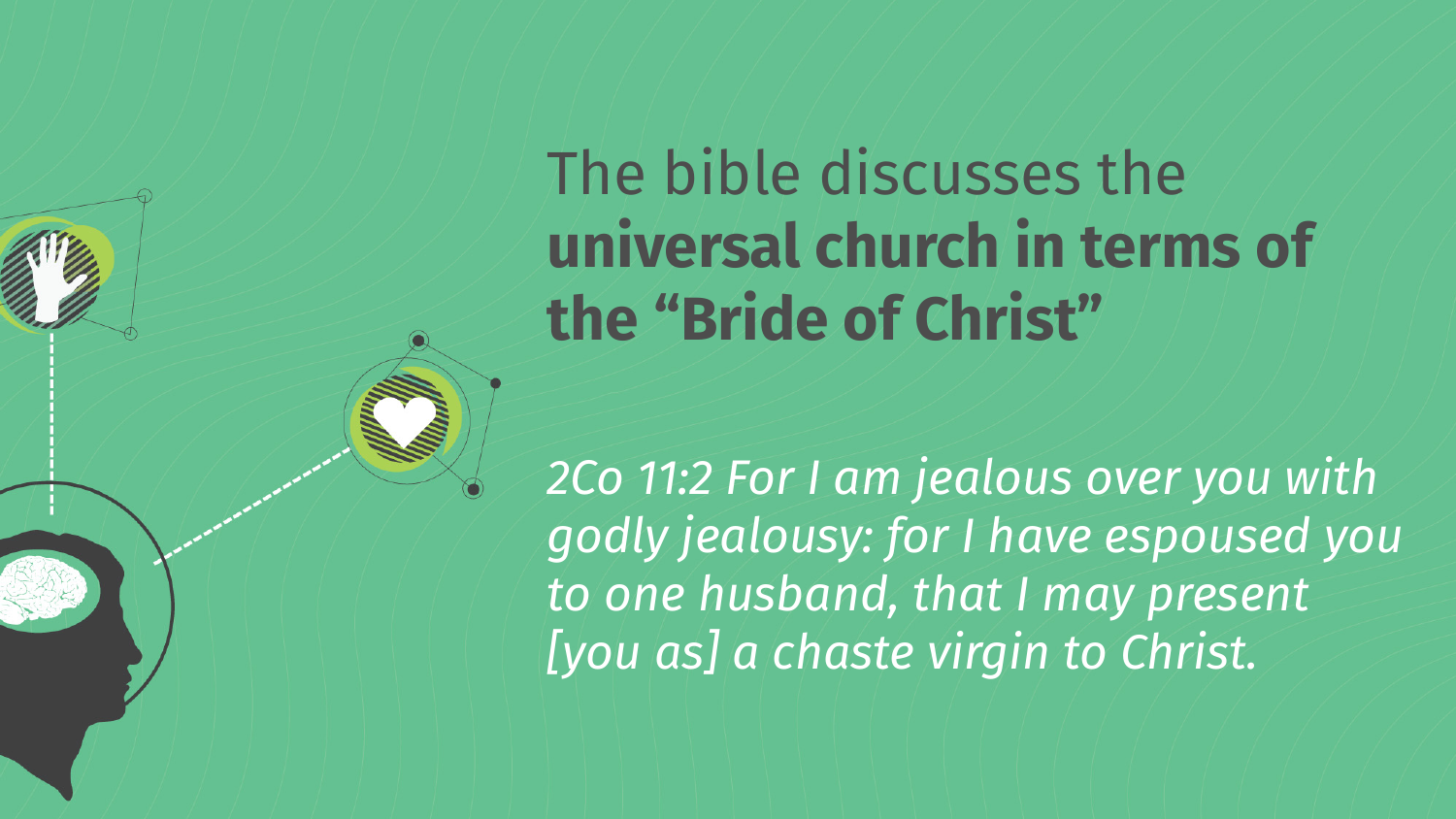

#
The bible discusses the universal church in terms of the “Bride of Christ”

2Co 11:2 For I am jealous over you with godly jealousy: for I have espoused you to one husband, that I may present [you as] a chaste virgin to Christ.